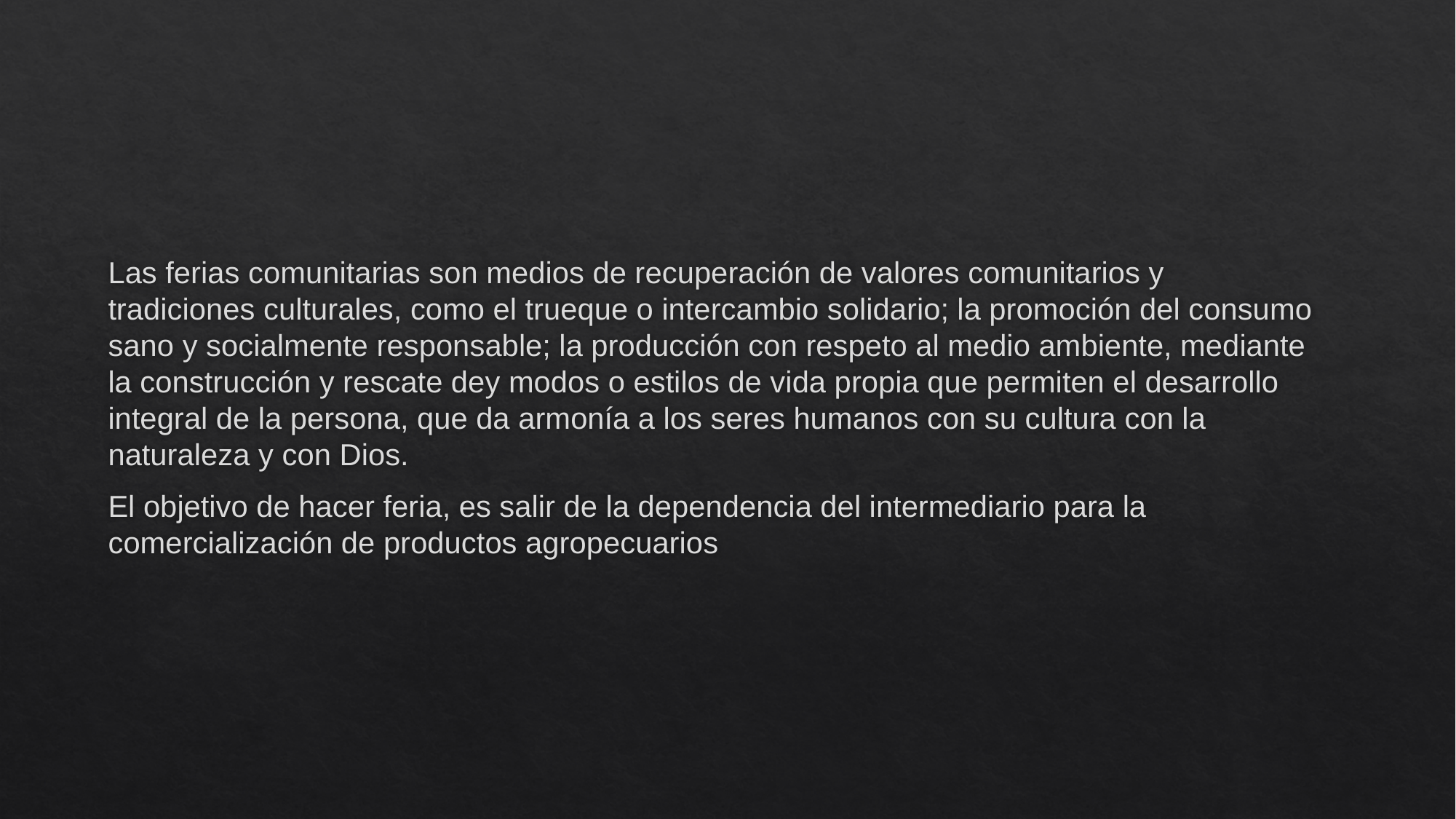

#
Las ferias comunitarias son medios de recuperación de valores comunitarios y tradiciones culturales, como el trueque o intercambio solidario; la promoción del consumo sano y socialmente responsable; la producción con respeto al medio ambiente, mediante la construcción y rescate dey modos o estilos de vida propia que permiten el desarrollo integral de la persona, que da armonía a los seres humanos con su cultura con la naturaleza y con Dios.
El objetivo de hacer feria, es salir de la dependencia del intermediario para la comercialización de productos agropecuarios